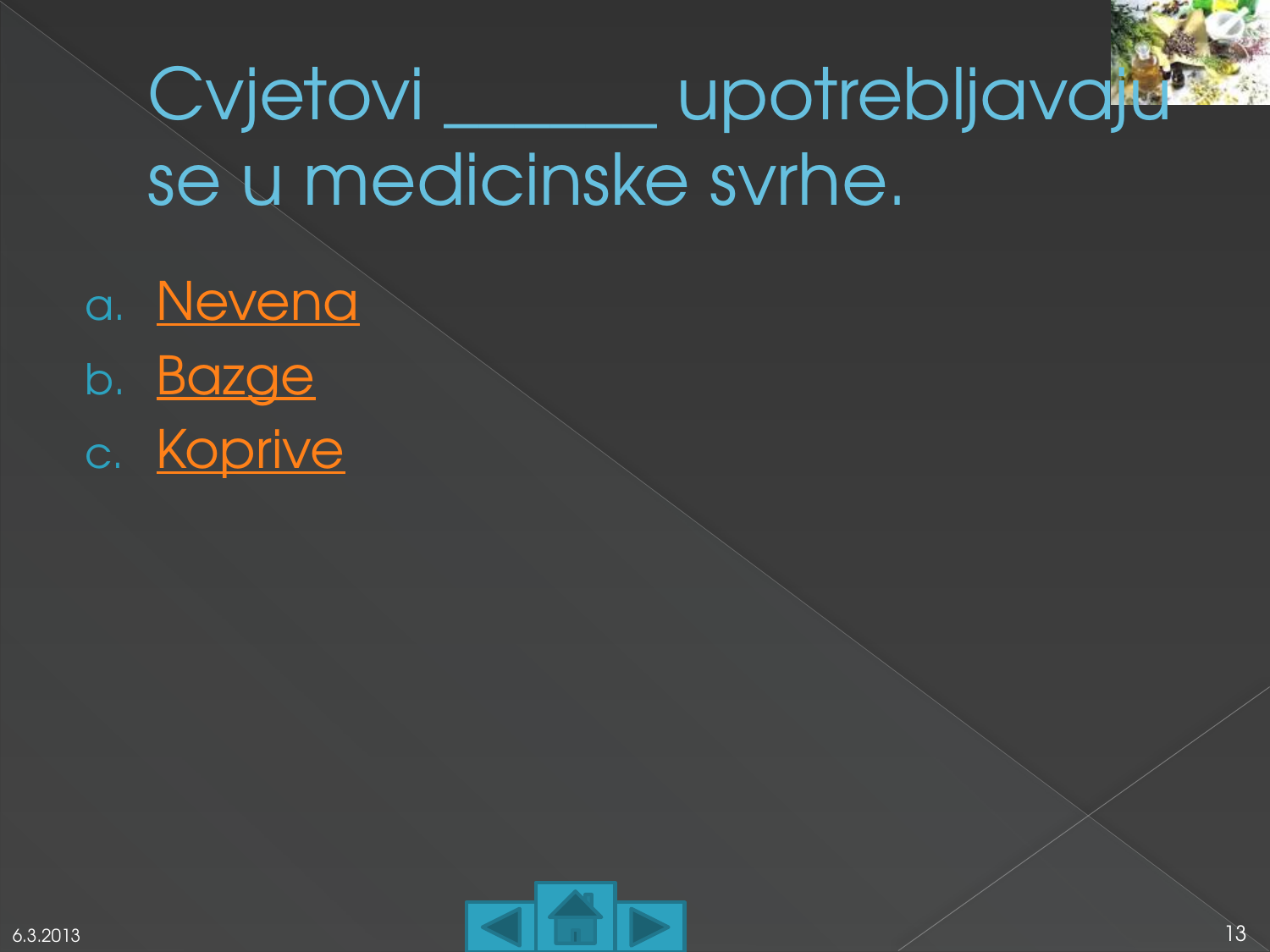

# Cvjetovi ______ upotrebljavaju se u medicinske svrhe.
Nevena
Bazge
Koprive
6.3.2013
13